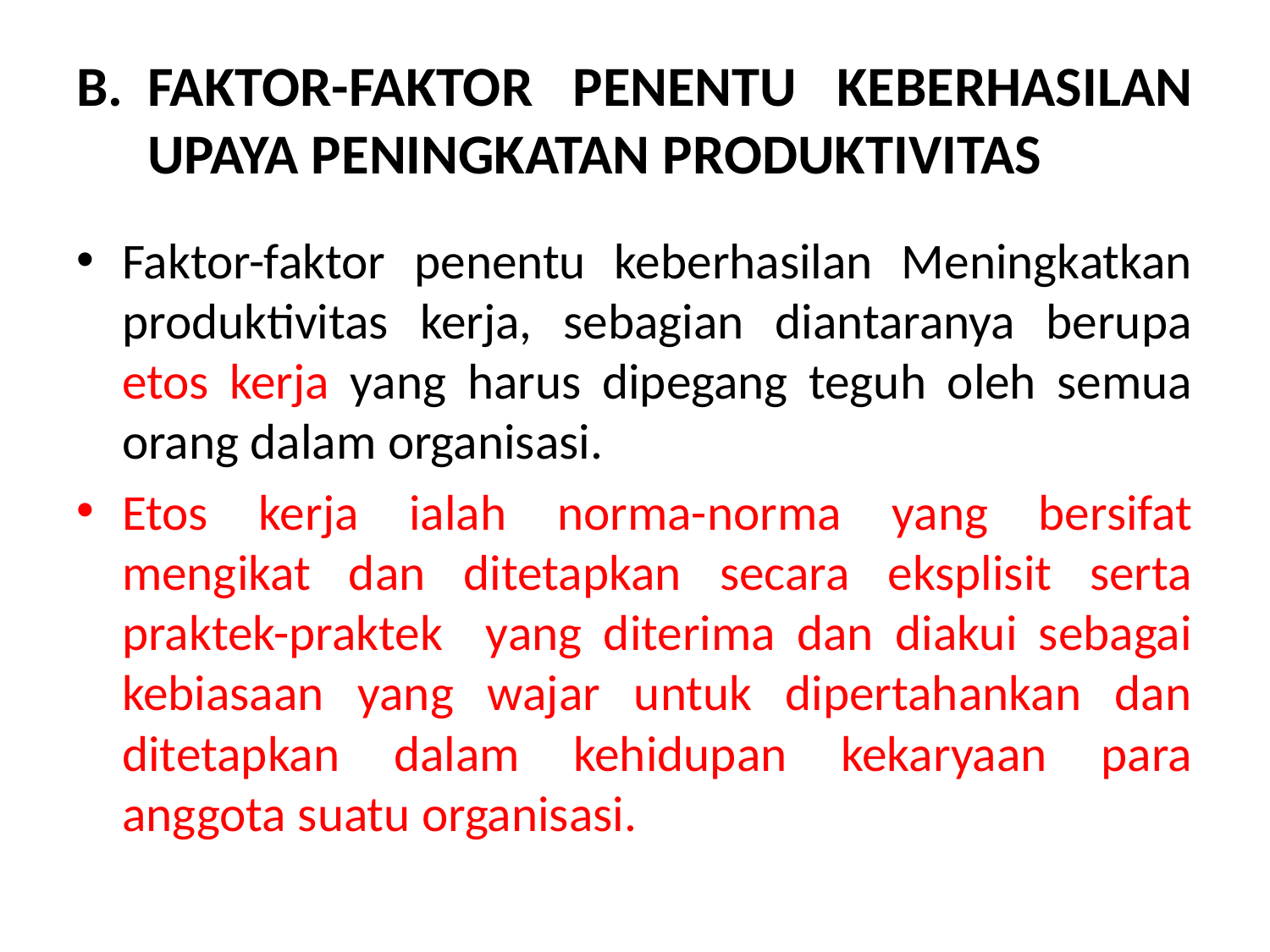

# B.	FAKTOR-FAKTOR PENENTU KEBERHASILAN UPAYA PENINGKATAN PRODUKTIVITAS
Faktor-faktor penentu keberhasilan Meningkatkan produktivitas kerja, sebagian diantaranya berupa etos kerja yang harus dipegang teguh oleh semua orang dalam organisasi.
Etos kerja ialah norma-norma yang bersifat mengikat dan ditetapkan secara eksplisit serta praktek-praktek  yang diterima dan diakui sebagai kebiasaan yang wajar untuk dipertahankan dan ditetapkan dalam kehidupan kekaryaan para anggota suatu organisasi.